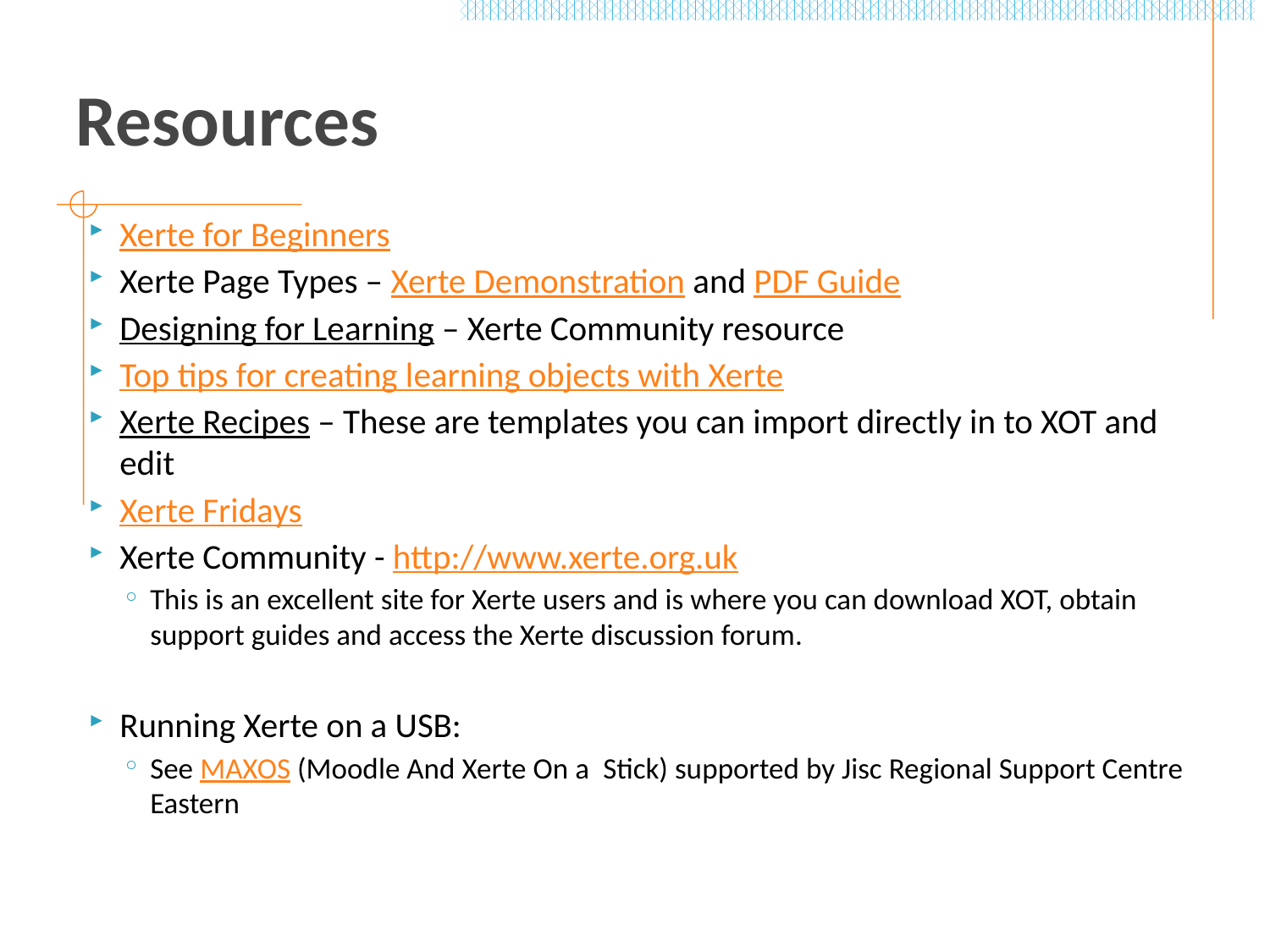

# Resources
Xerte for Beginners
Xerte Page Types – Xerte Demonstration and PDF Guide
Designing for Learning – Xerte Community resource
Top tips for creating learning objects with Xerte
Xerte Recipes – These are templates you can import directly in to XOT and edit
Xerte Fridays
Xerte Community - http://www.xerte.org.uk
This is an excellent site for Xerte users and is where you can download XOT, obtain support guides and access the Xerte discussion forum.

Running Xerte on a USB:
See MAXOS (Moodle And Xerte On a  Stick) supported by Jisc Regional Support Centre Eastern